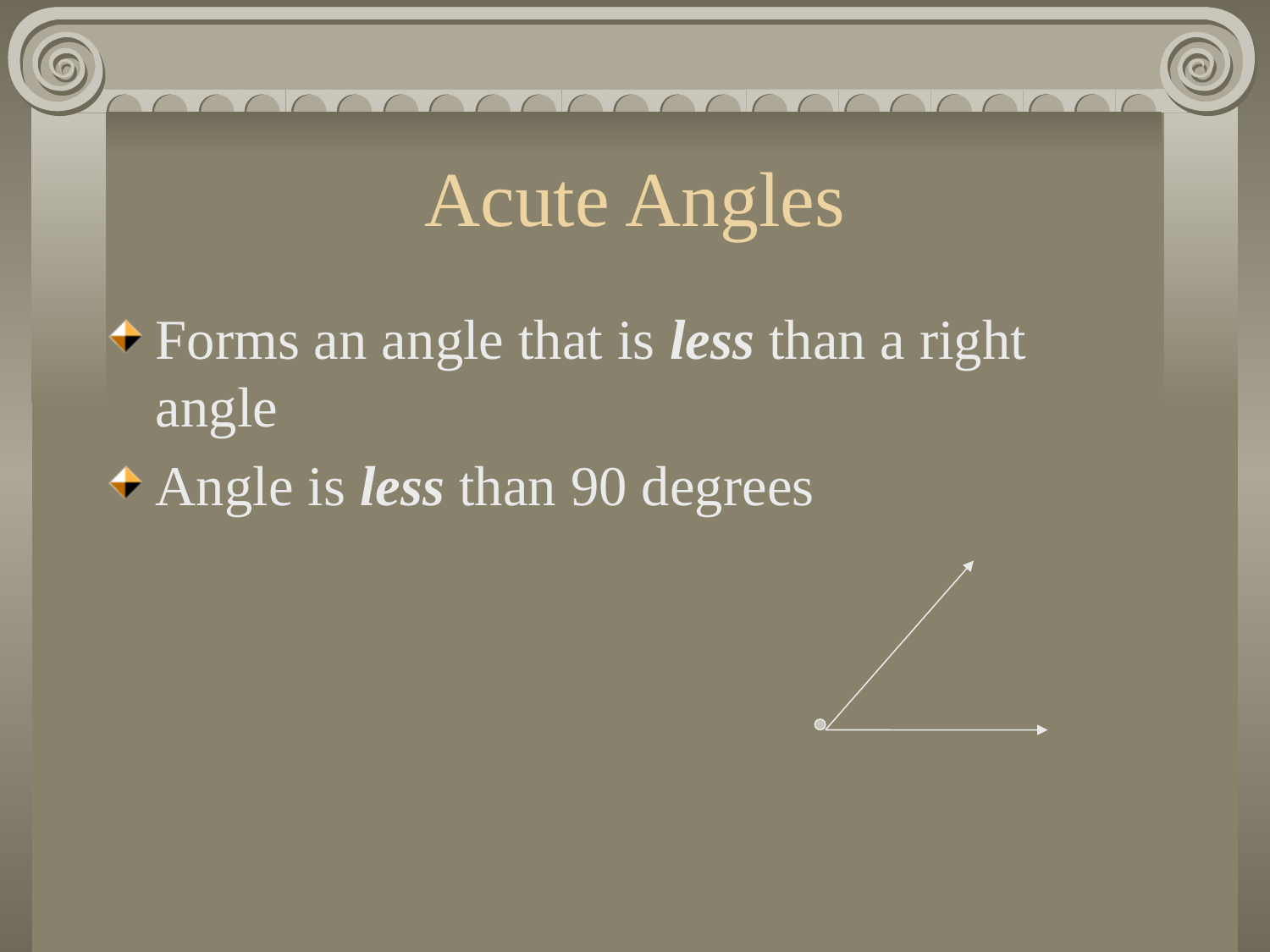

# Acute Angles
Forms an angle that is less than a right angle
Angle is less than 90 degrees